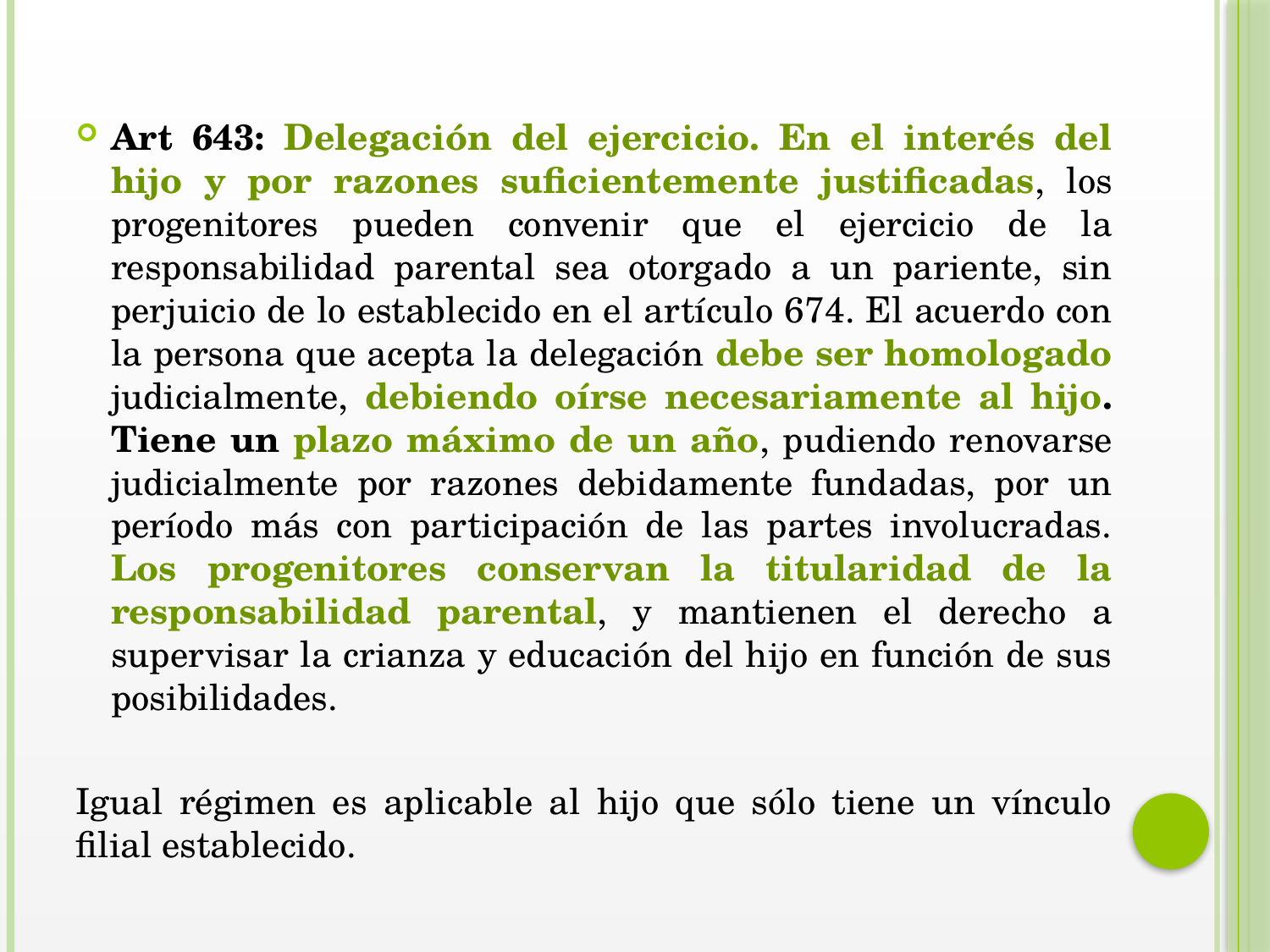

Art 643: Delegación del ejercicio. En el interés del hijo y por razones suficientemente justificadas, los progenitores pueden convenir que el ejercicio de la responsabilidad parental sea otorgado a un pariente, sin perjuicio de lo establecido en el artículo 674. El acuerdo con la persona que acepta la delegación debe ser homologado judicialmente, debiendo oírse necesariamente al hijo. Tiene un plazo máximo de un año, pudiendo renovarse judicialmente por razones debidamente fundadas, por un período más con participación de las partes involucradas. Los progenitores conservan la titularidad de la responsabilidad parental, y mantienen el derecho a supervisar la crianza y educación del hijo en función de sus posibilidades.

Igual régimen es aplicable al hijo que sólo tiene un vínculo filial establecido.